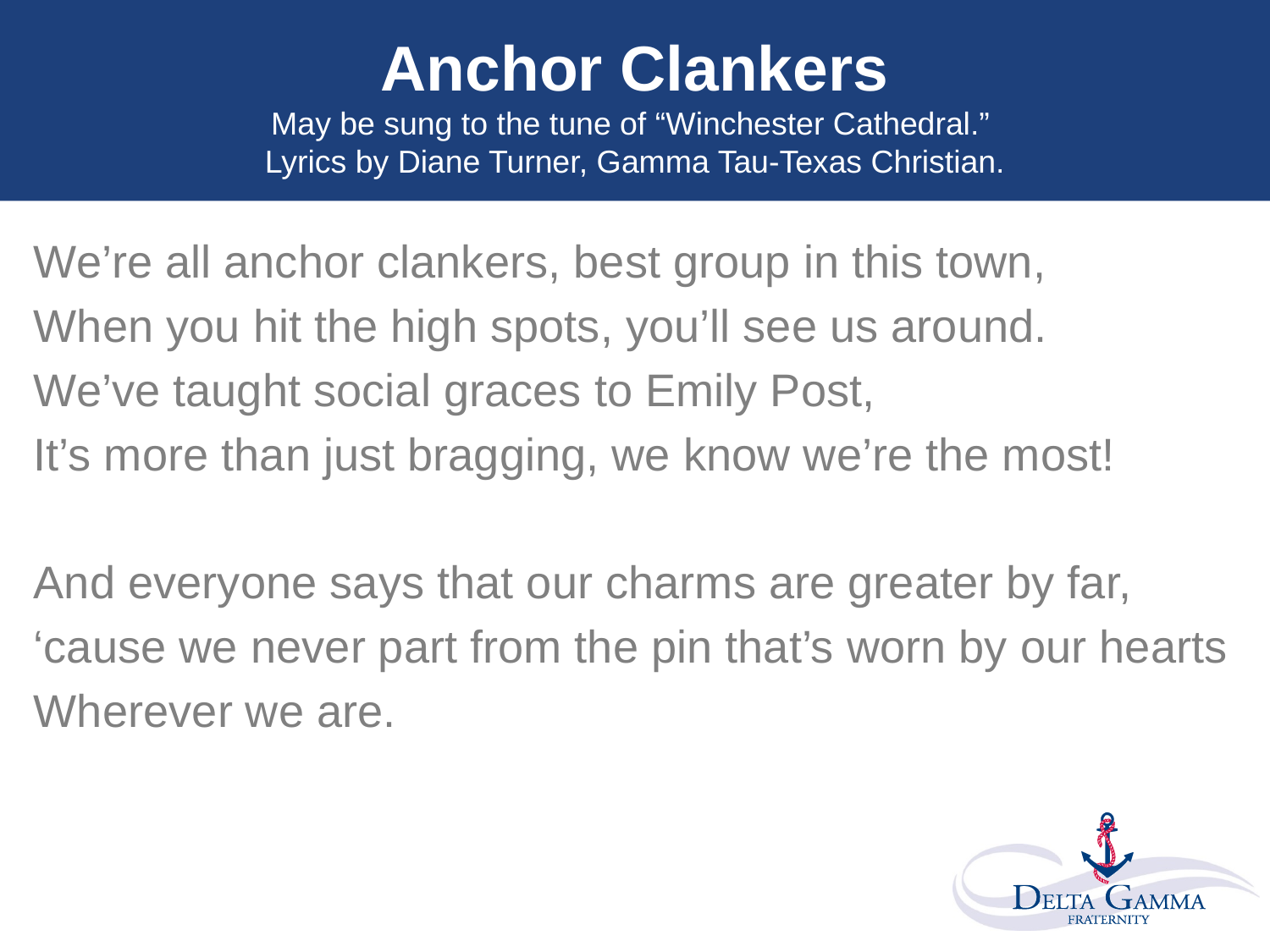

# Anchor Clankers May be sung to the tune of “Winchester Cathedral.” Lyrics by Diane Turner, Gamma Tau-Texas Christian.
We’re all anchor clankers, best group in this town,
When you hit the high spots, you’ll see us around.
We’ve taught social graces to Emily Post,
It’s more than just bragging, we know we’re the most!

And everyone says that our charms are greater by far,
‘cause we never part from the pin that’s worn by our hearts
Wherever we are.